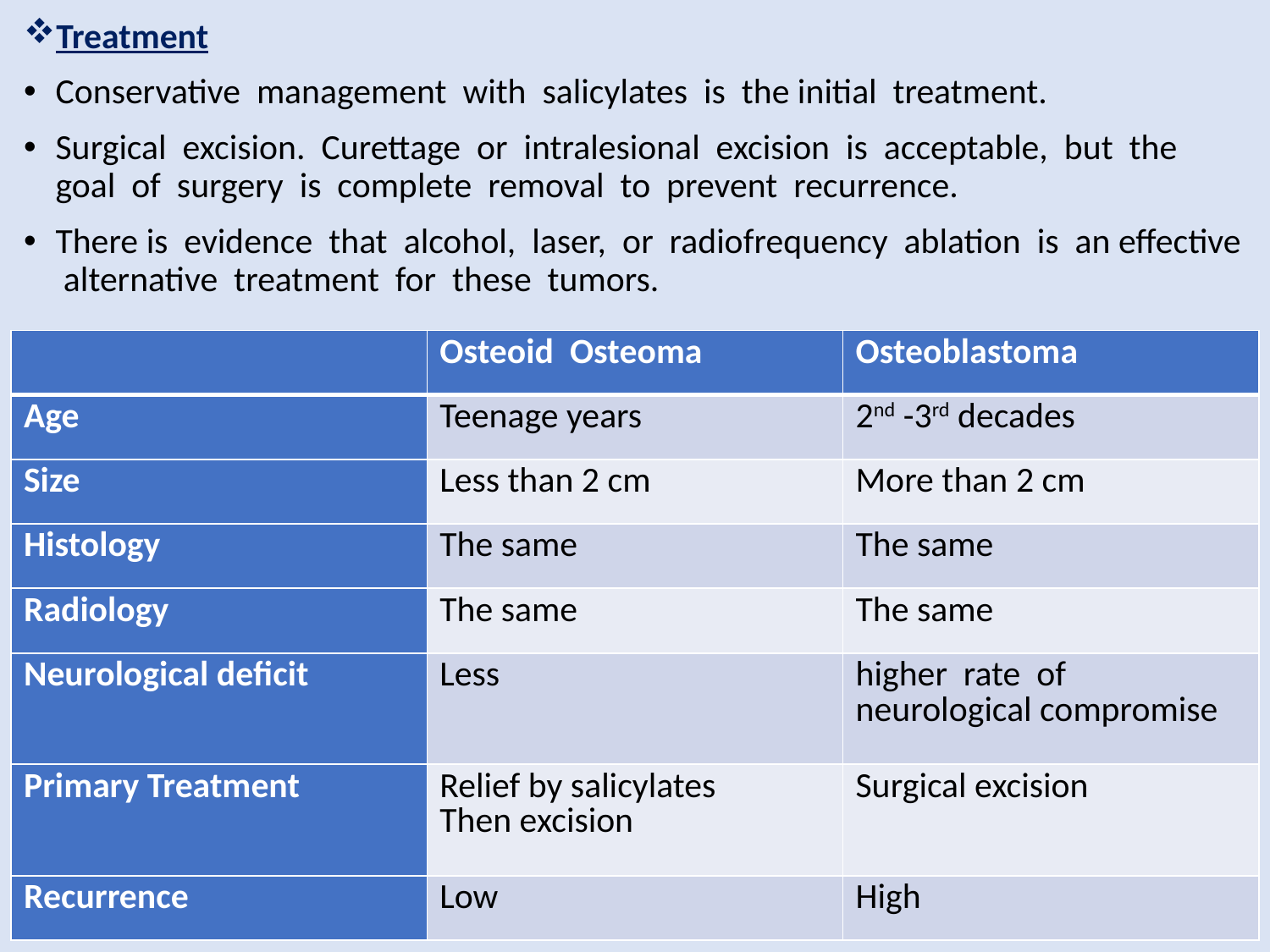

Treatment
Conservative  management  with  salicylates  is  the initial  treatment.
Surgical  excision.  Curettage  or  intralesional  excision  is  acceptable,  but  the goal  of  surgery  is  complete  removal  to  prevent  recurrence.
There is  evidence  that  alcohol,  laser,  or  radiofrequency  ablation  is  an effective  alternative  treatment  for  these  tumors.
|  | Osteoid Osteoma | Osteoblastoma |
| --- | --- | --- |
| Age | Teenage years | 2nd -3rd decades |
| Size | Less than 2 cm | More than 2 cm |
| Histology | The same | The same |
| Radiology | The same | The same |
| Neurological deficit | Less | higher rate of neurological compromise |
| Primary Treatment | Relief by salicylates Then excision | Surgical excision |
| Recurrence | Low | High |